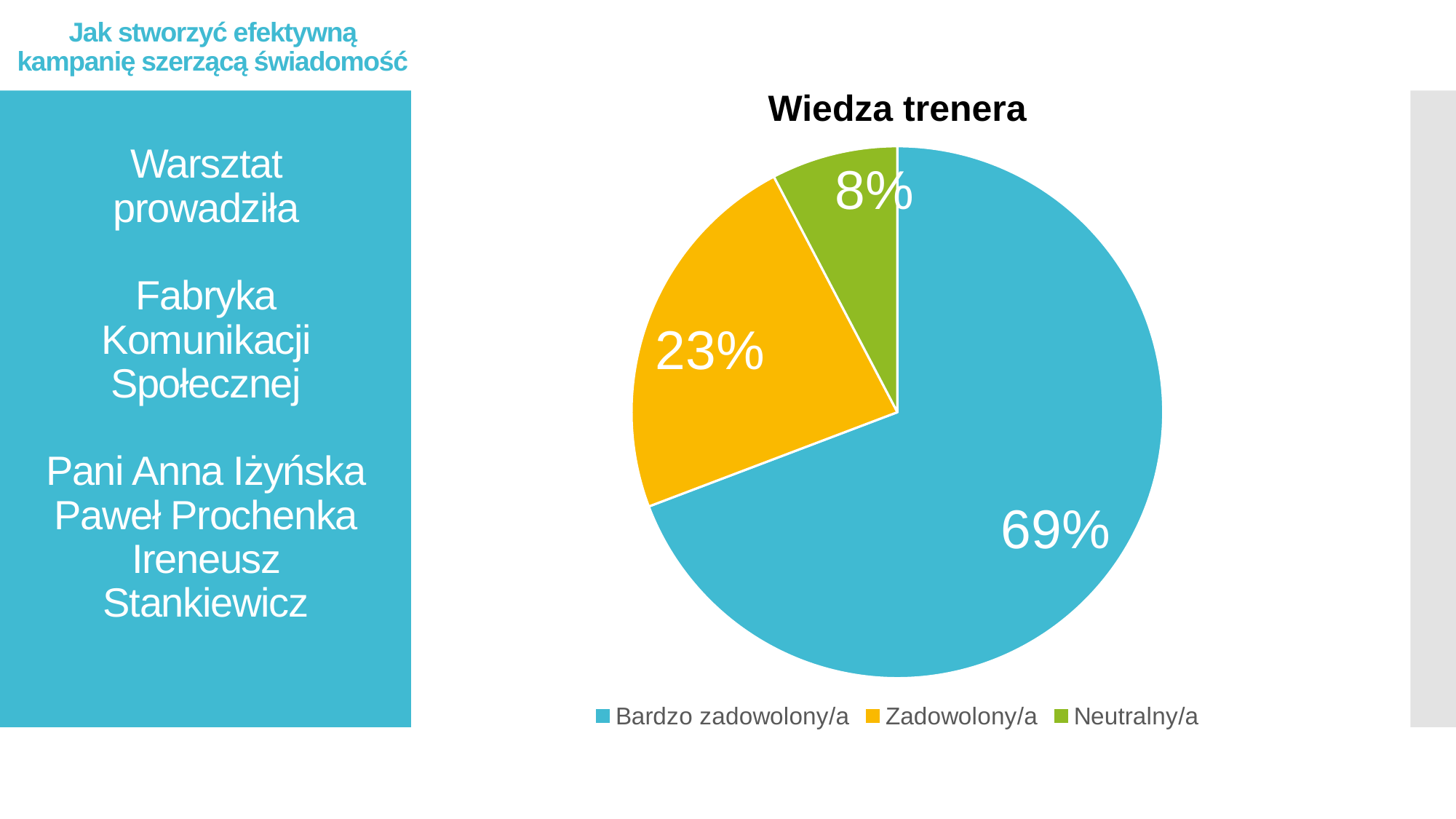

Jak stworzyć efektywną kampanię szerzącą świadomość
Wiedza trenera
# Warsztat prowadziła Fabryka Komunikacji Społecznej Pani Anna Iżyńska Paweł Prochenka Ireneusz Stankiewicz

### Chart

| Category | Styl i interakcje trenera |
|---|---|
| Bardzo zadowolony/a | 9.0 |
| Zadowolony/a | 3.0 |
| Neutralny/a | 1.0 |